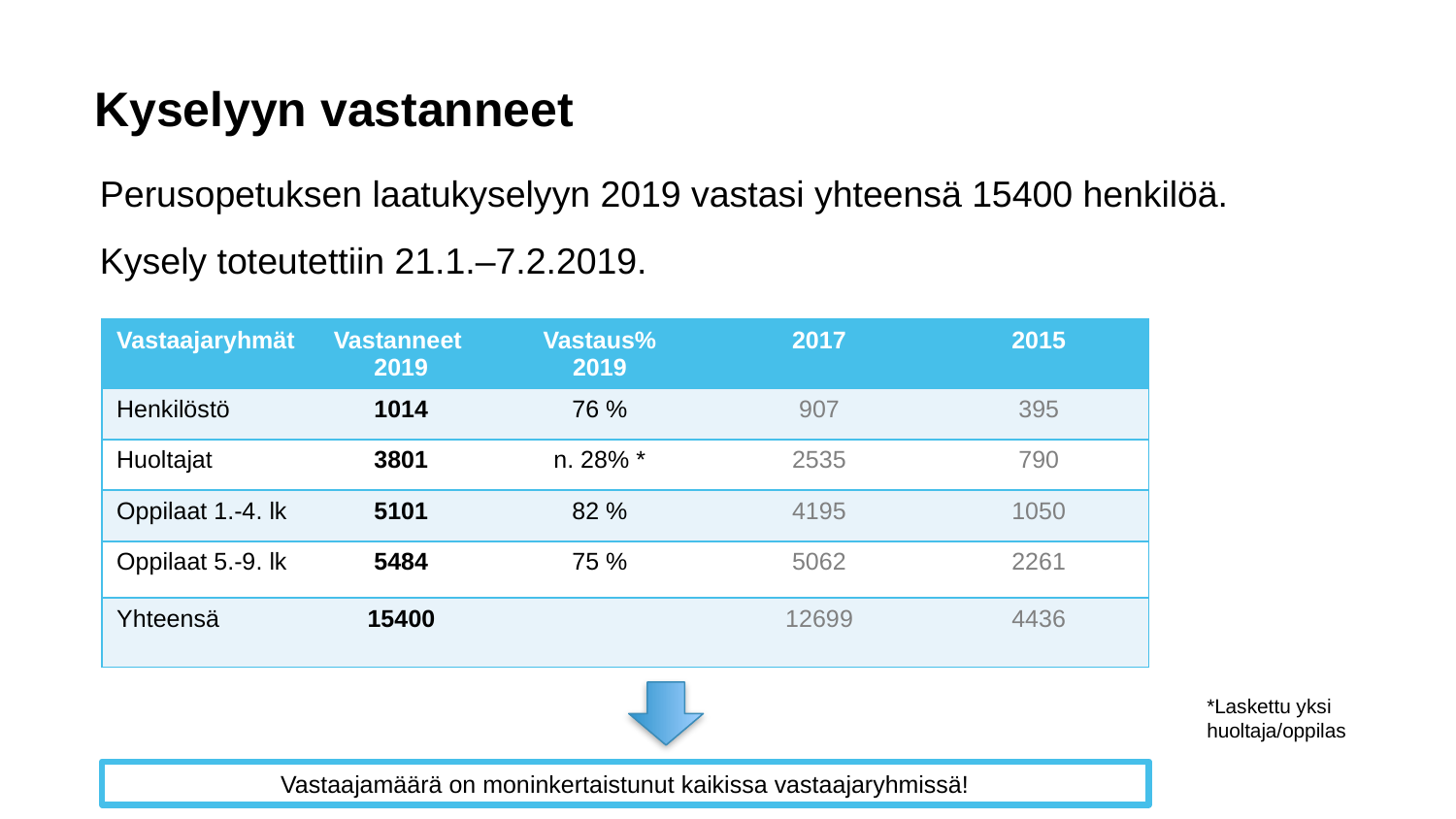

# Kyselyyn vastanneet
Perusopetuksen laatukyselyyn 2019 vastasi yhteensä 15400 henkilöä.
Kysely toteutettiin 21.1.–7.2.2019.
| Vastaajaryhmät | Vastanneet 2019 | Vastaus% 2019 | 2017 | 2015 |
| --- | --- | --- | --- | --- |
| Henkilöstö | 1014 | 76 % | 907 | 395 |
| Huoltajat | 3801 | n. 28% \* | 2535 | 790 |
| Oppilaat 1.-4. lk | 5101 | 82 % | 4195 | 1050 |
| Oppilaat 5.-9. lk | 5484 | 75 % | 5062 | 2261 |
| Yhteensä | 15400 |  | 12699 | 4436 |

*Laskettu yksi huoltaja/oppilas
Vastaajamäärä on moninkertaistunut kaikissa vastaajaryhmissä!